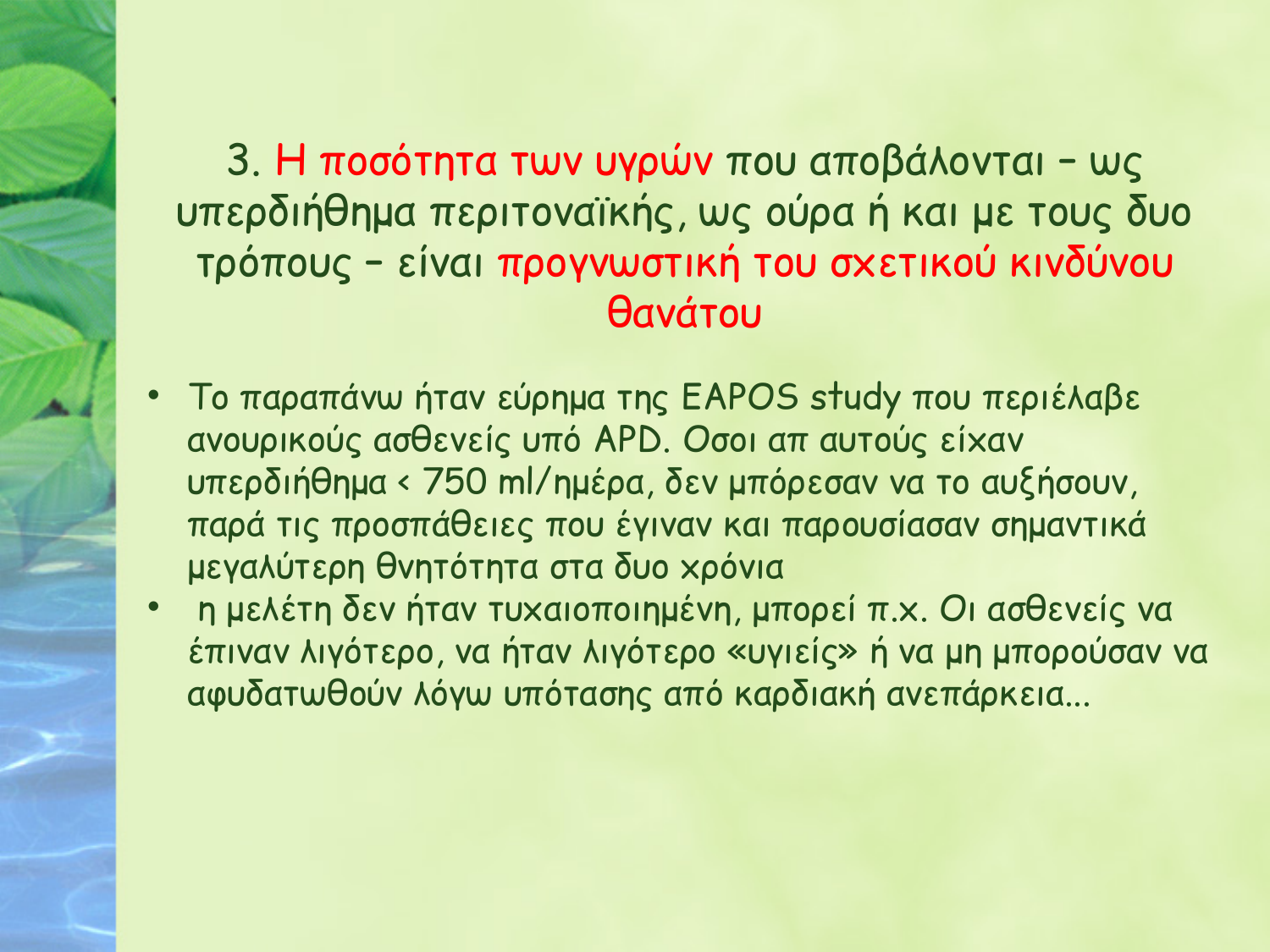

3. Η ποσότητα των υγρών που αποβάλονται – ως υπερδιήθημα περιτοναϊκής, ως ούρα ή και με τους δυο τρόπους – είναι προγνωστική του σχετικού κινδύνου θανάτου

Το παραπάνω ήταν εύρημα της EAPOS study που περιέλαβε ανουρικούς ασθενείς υπό ΑΡD. Οσοι απ αυτούς είχαν υπερδιήθημα < 750 ml/ημέρα, δεν μπόρεσαν να το αυξήσουν, παρά τις προσπάθειες που έγιναν και παρουσίασαν σημαντικά μεγαλύτερη θνητότητα στα δυο χρόνια
 η μελέτη δεν ήταν τυχαιοποιημένη, μπορεί π.χ. Οι ασθενείς να έπιναν λιγότερο, να ήταν λιγότερο «υγιείς» ή να μη μπορούσαν να αφυδατωθούν λόγω υπότασης από καρδιακή ανεπάρκεια...